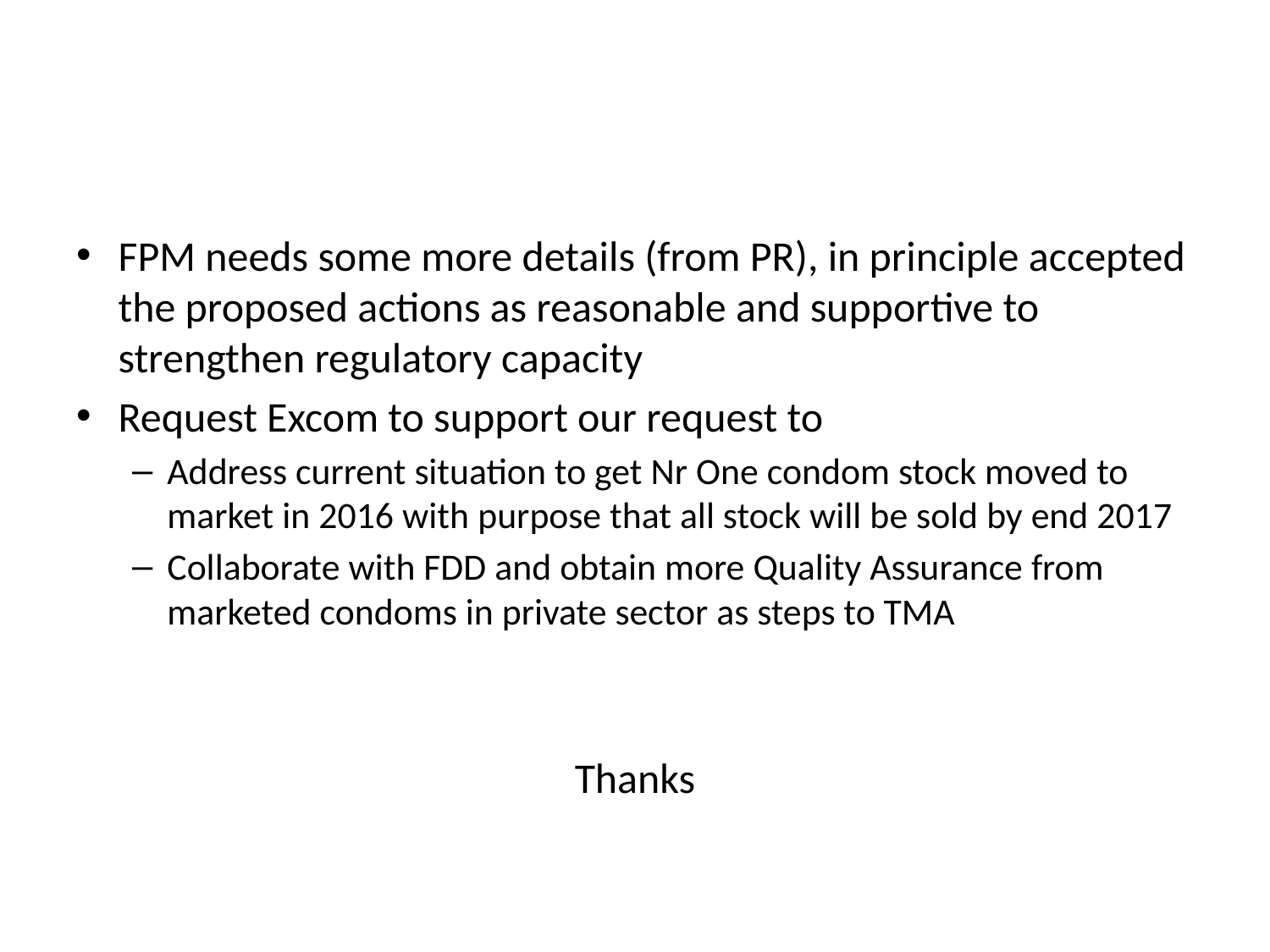

#
FPM needs some more details (from PR), in principle accepted the proposed actions as reasonable and supportive to strengthen regulatory capacity
Request Excom to support our request to
Address current situation to get Nr One condom stock moved to market in 2016 with purpose that all stock will be sold by end 2017
Collaborate with FDD and obtain more Quality Assurance from marketed condoms in private sector as steps to TMA

Thanks